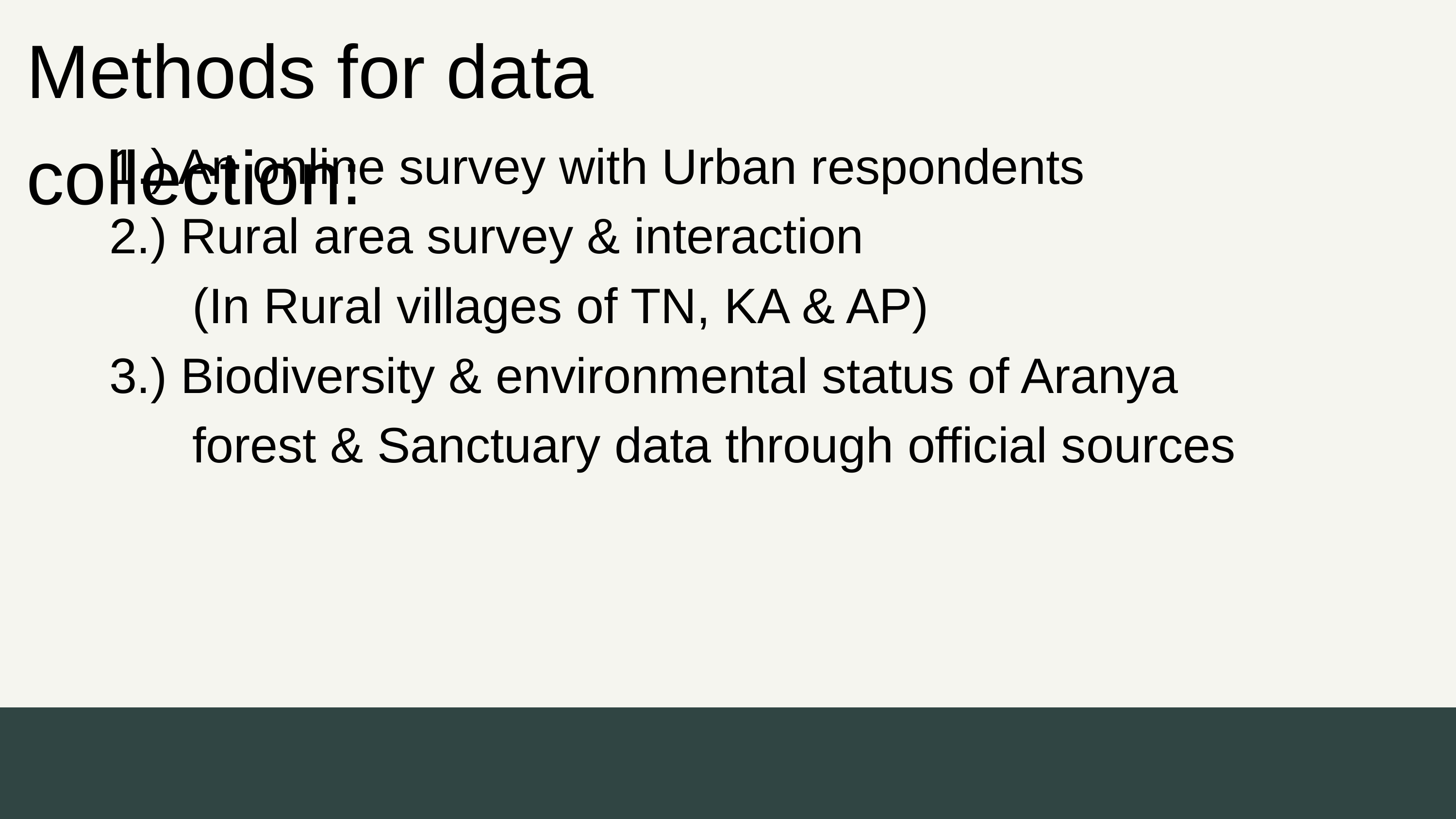

Methods for data collection:
1.) An online survey with Urban respondents
2.) Rural area survey & interaction
      (In Rural villages of TN, KA & AP)
3.) Biodiversity & environmental status of Aranya
      forest & Sanctuary data through official sources